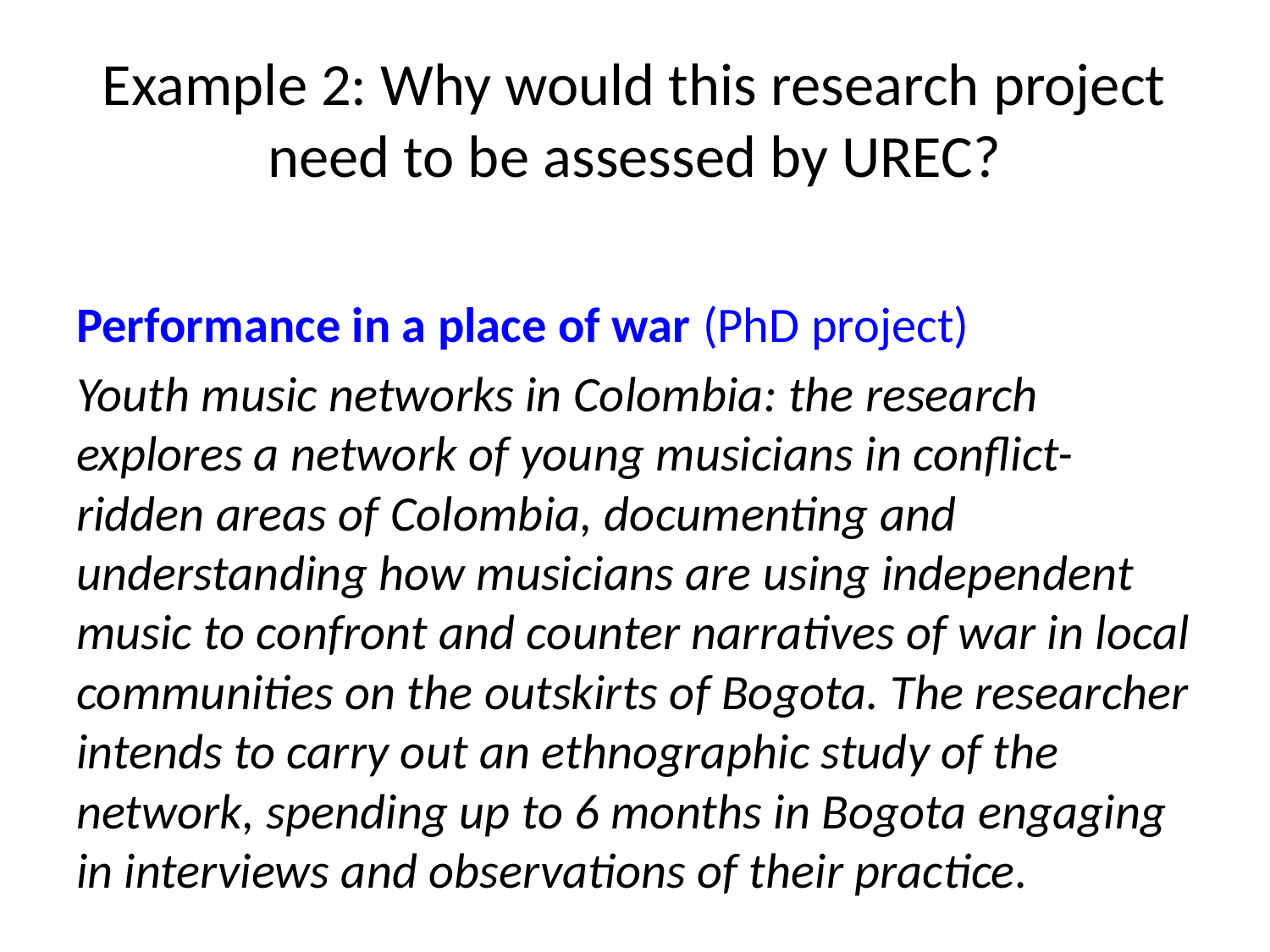

# Example 2: Why would this research project need to be assessed by UREC?
Performance in a place of war (PhD project)
Youth music networks in Colombia: the research explores a network of young musicians in conflict-ridden areas of Colombia, documenting and understanding how musicians are using independent music to confront and counter narratives of war in local communities on the outskirts of Bogota. The researcher intends to carry out an ethnographic study of the network, spending up to 6 months in Bogota engaging in interviews and observations of their practice.